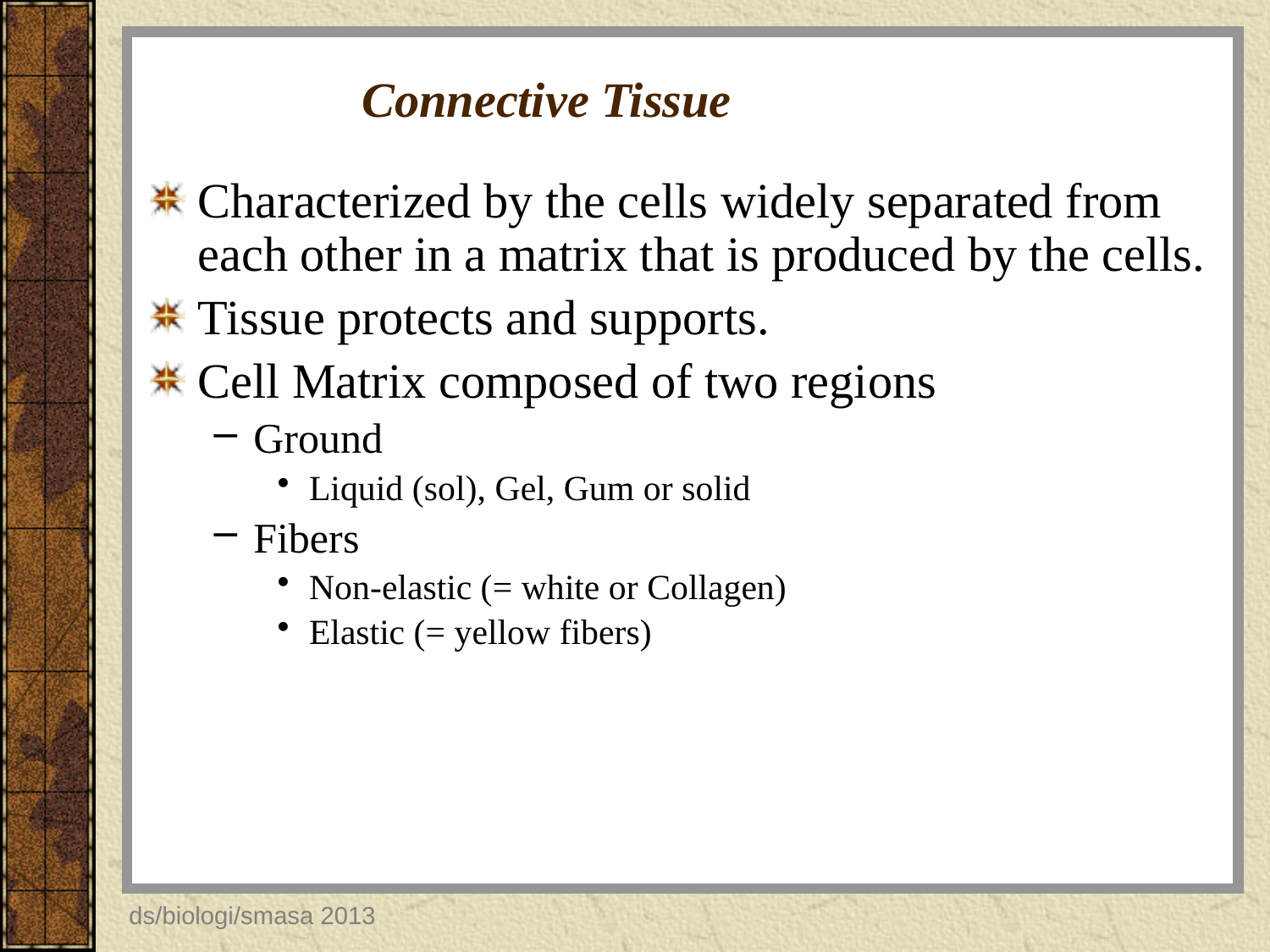

# Connective Tissue
Characterized by the cells widely separated from each other in a matrix that is produced by the cells.
Tissue protects and supports.
Cell Matrix composed of two regions
Ground
Liquid (sol), Gel, Gum or solid
Fibers
Non-elastic (= white or Collagen)
Elastic (= yellow fibers)

ds/biologi/smasa 2013